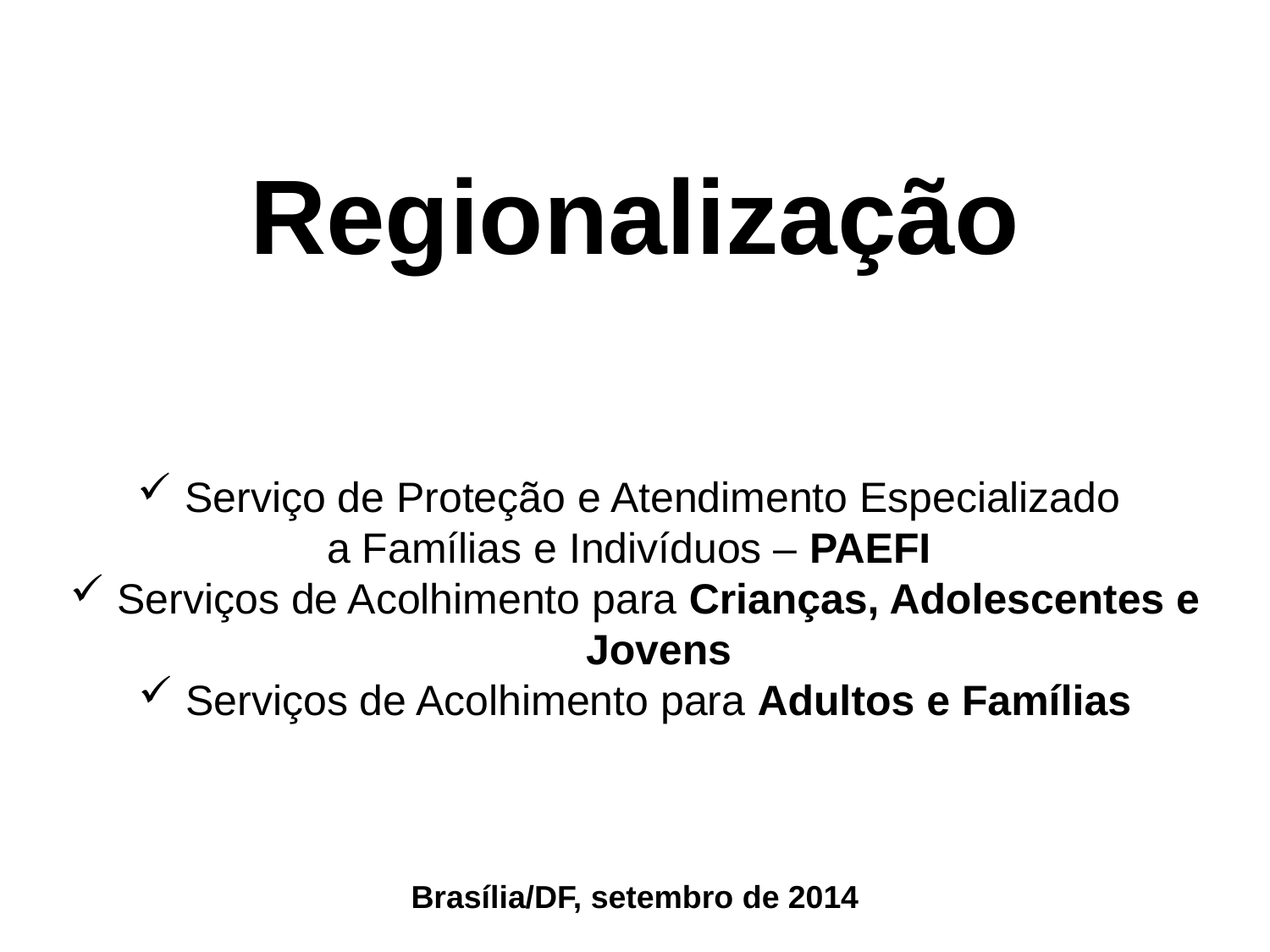

Regionalização

Serviço de Proteção e Atendimento Especializado
a Famílias e Indivíduos – PAEFI
Serviços de Acolhimento para Crianças, Adolescentes e Jovens
Serviços de Acolhimento para Adultos e Famílias

Brasília/DF, setembro de 2014